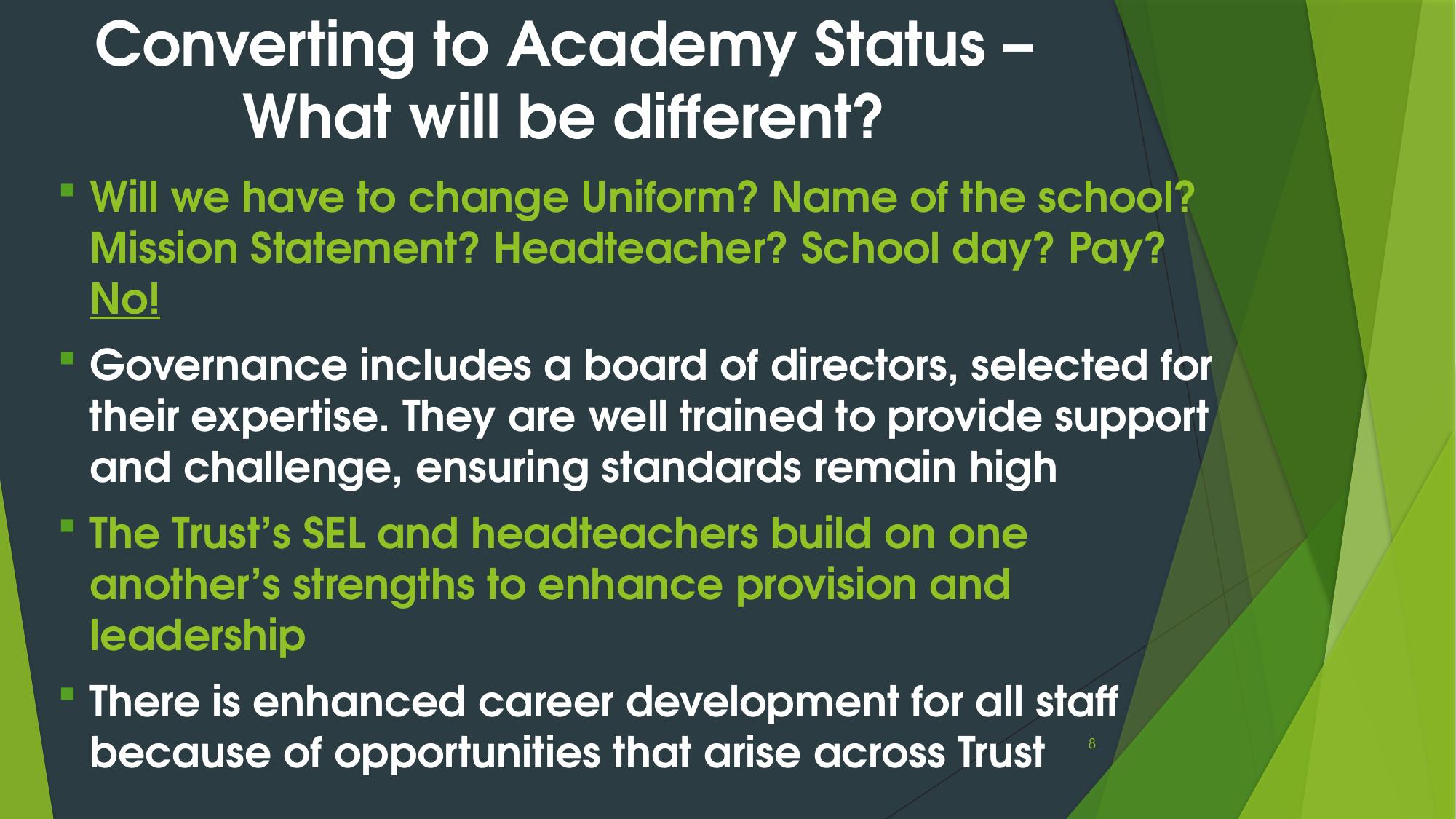

# Converting to Academy Status – What will be different?
Will we have to change Uniform? Name of the school? Mission Statement? Headteacher? School day? Pay? No!
Governance includes a board of directors, selected for their expertise. They are well trained to provide support and challenge, ensuring standards remain high
The Trust’s SEL and headteachers build on one another’s strengths to enhance provision and leadership
There is enhanced career development for all staff because of opportunities that arise across Trust
8